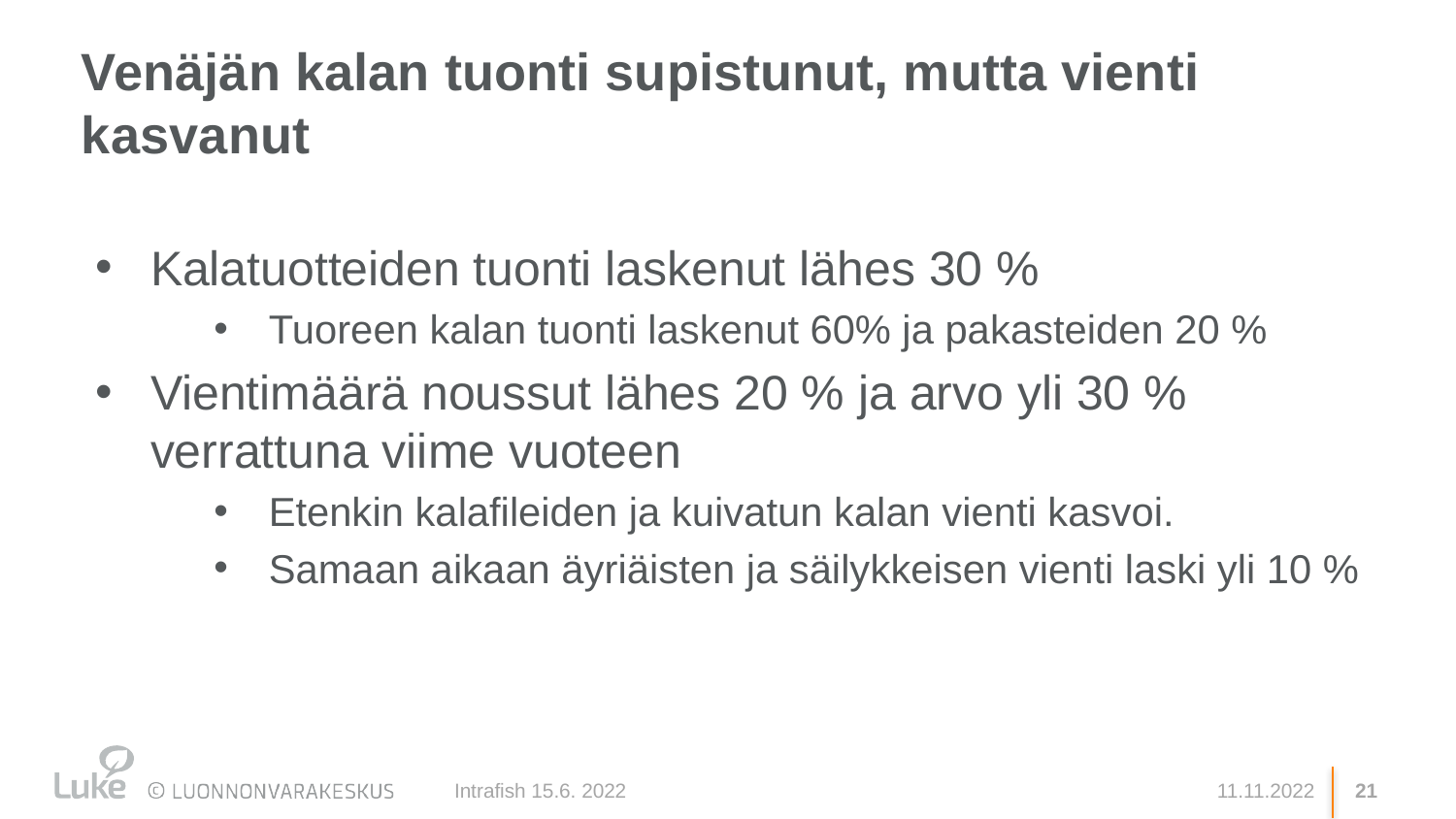

# Venäjän kalan tuonti supistunut, mutta vienti kasvanut
Kalatuotteiden tuonti laskenut lähes 30 %
Tuoreen kalan tuonti laskenut 60% ja pakasteiden 20 %
Vientimäärä noussut lähes 20 % ja arvo yli 30 % verrattuna viime vuoteen
Etenkin kalafileiden ja kuivatun kalan vienti kasvoi.
Samaan aikaan äyriäisten ja säilykkeisen vienti laski yli 10 %

Intrafish 15.6. 2022
11.11.2022